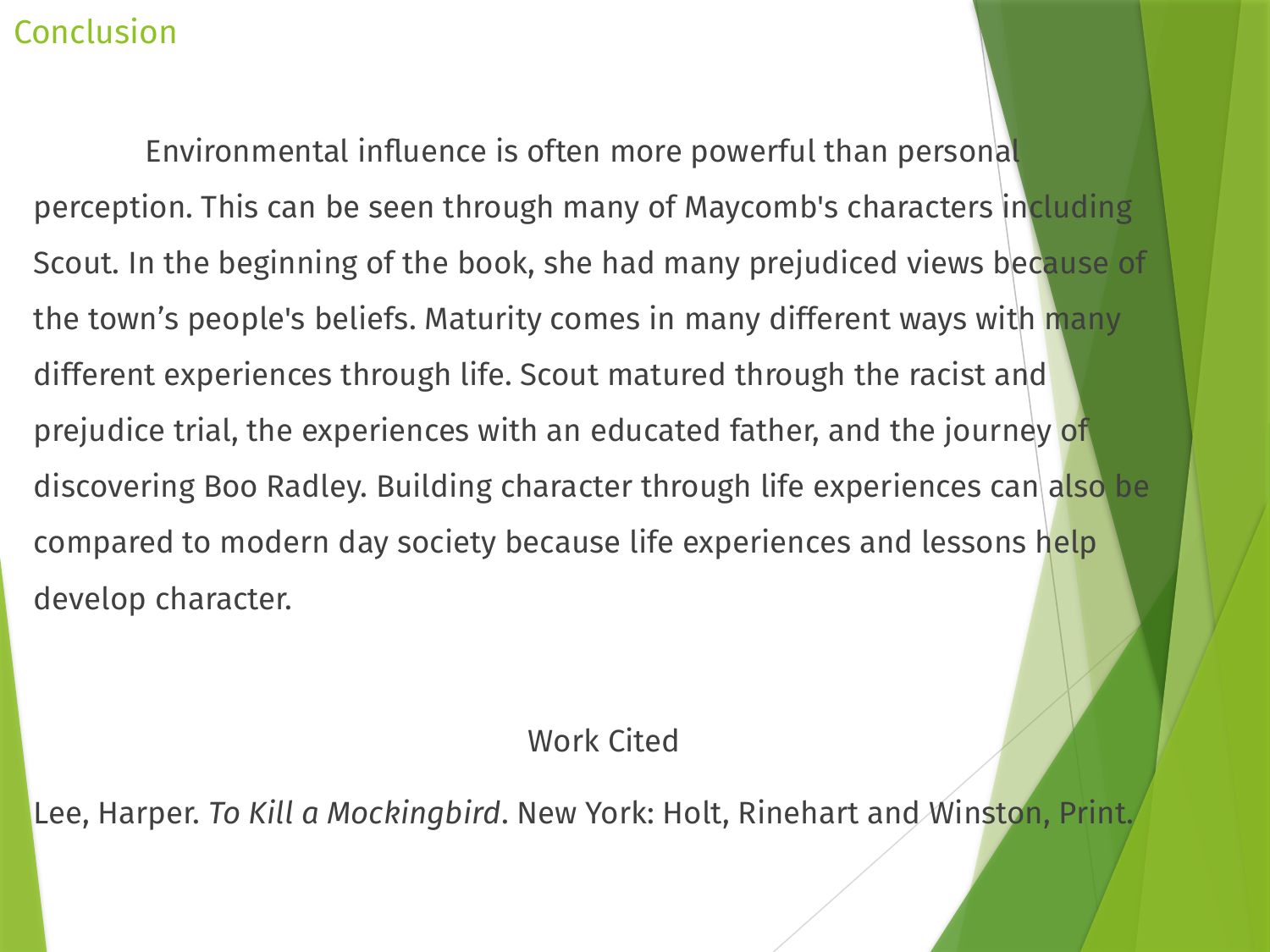

# Conclusion
	Environmental influence is often more powerful than personal perception. This can be seen through many of Maycomb's characters including Scout. In the beginning of the book, she had many prejudiced views because of the town’s people's beliefs. Maturity comes in many different ways with many different experiences through life. Scout matured through the racist and prejudice trial, the experiences with an educated father, and the journey of discovering Boo Radley. Building character through life experiences can also be compared to modern day society because life experiences and lessons help develop character.

Work Cited
Lee, Harper. To Kill a Mockingbird. New York: Holt, Rinehart and Winston, Print.